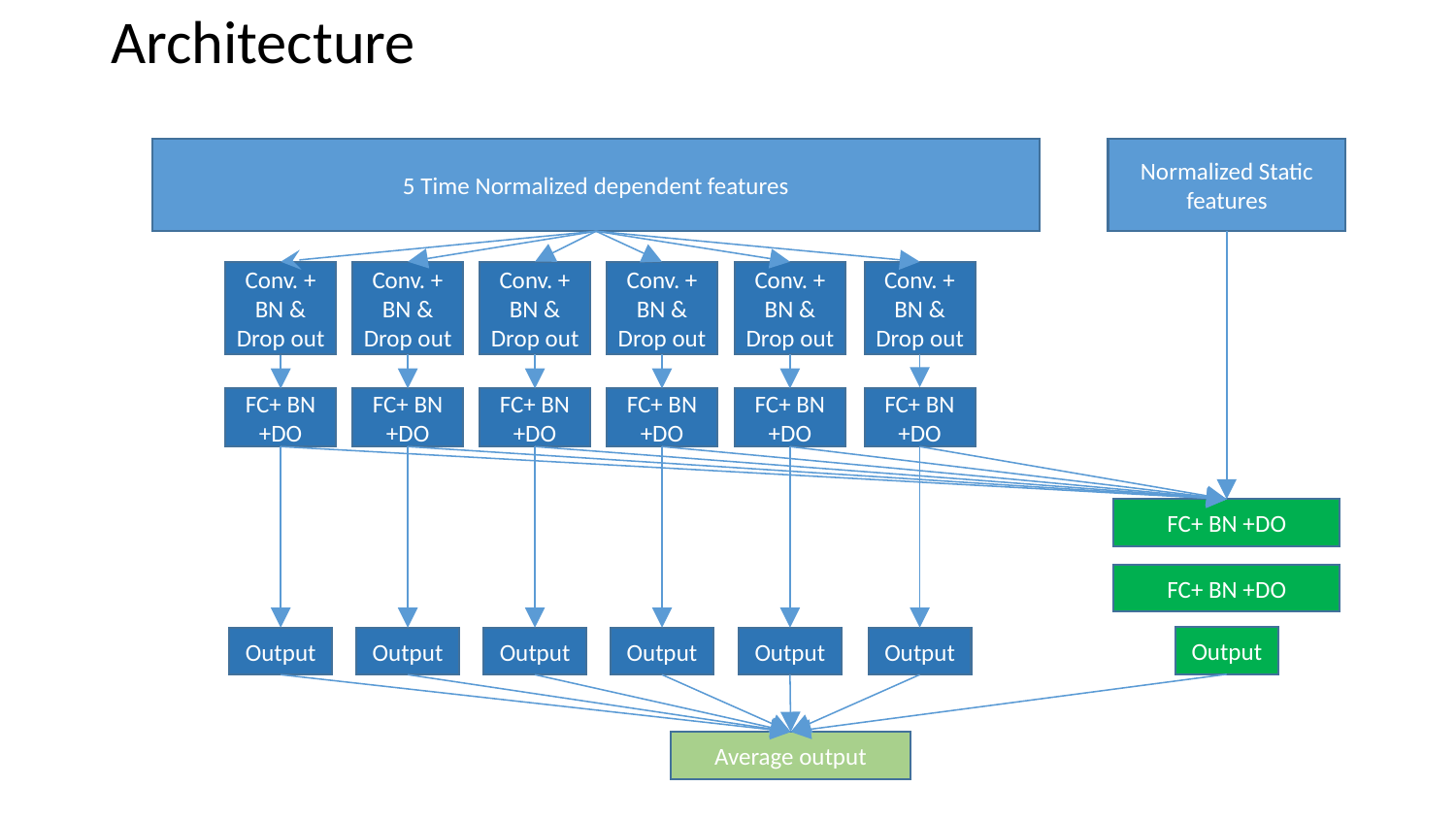

# Architecture
5 Time Normalized dependent features
Normalized Static features
Conv. +
BN & Drop out
Conv. +
BN & Drop out
Conv. +
BN & Drop out
Conv. +
BN & Drop out
Conv. +
BN & Drop out
Conv. +
BN & Drop out
FC+ BN +DO
FC+ BN +DO
FC+ BN +DO
FC+ BN +DO
FC+ BN +DO
FC+ BN +DO
FC+ BN +DO
FC+ BN +DO
Output
Output
Output
Output
Output
Output
Output
Average output